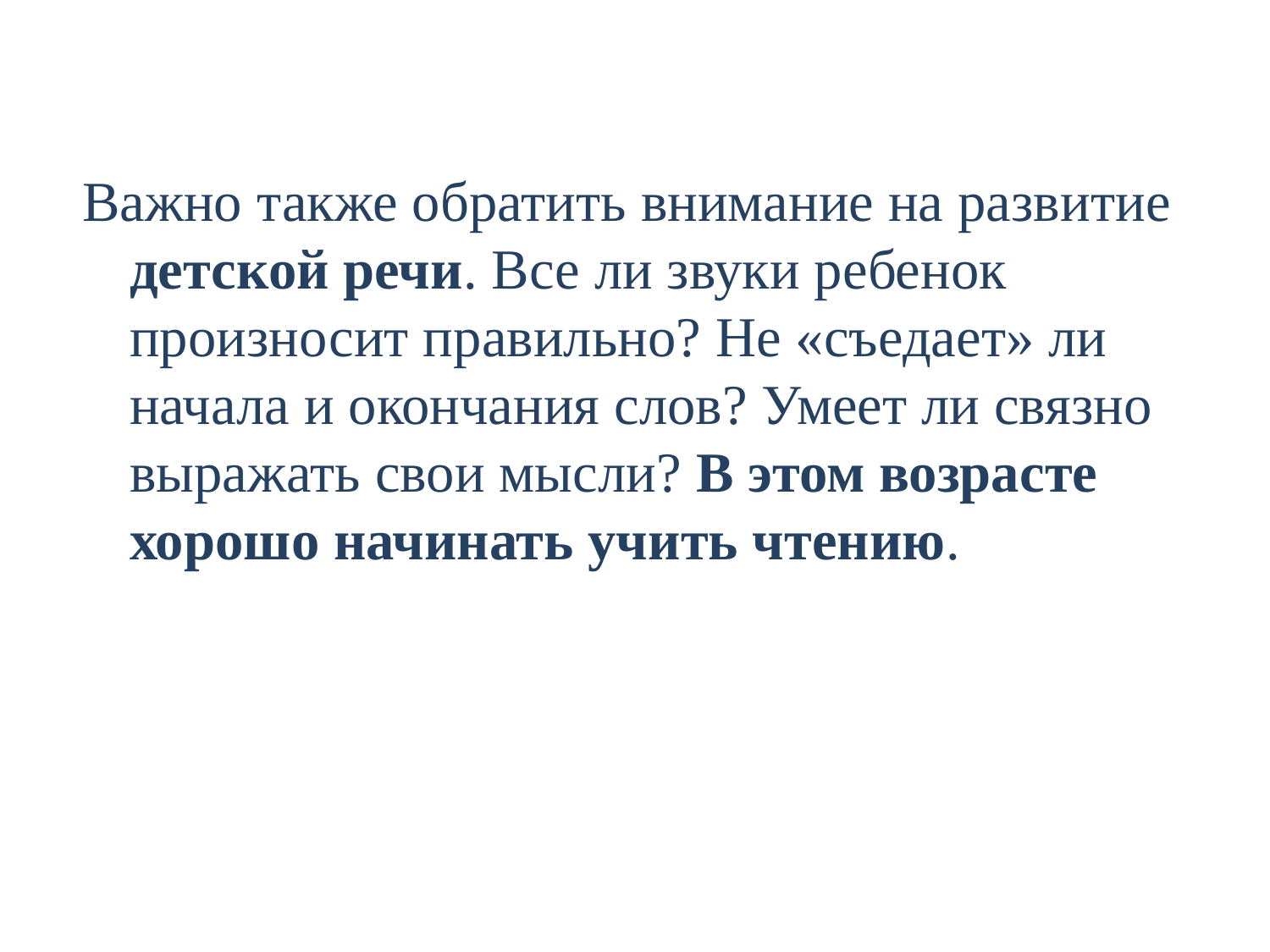

Важно также обратить внимание на развитие детской речи. Все ли звуки ребенок произносит правильно? Не «съедает» ли начала и окончания слов? Умеет ли связно выражать свои мысли? В этом возрасте хорошо начинать учить чтению.